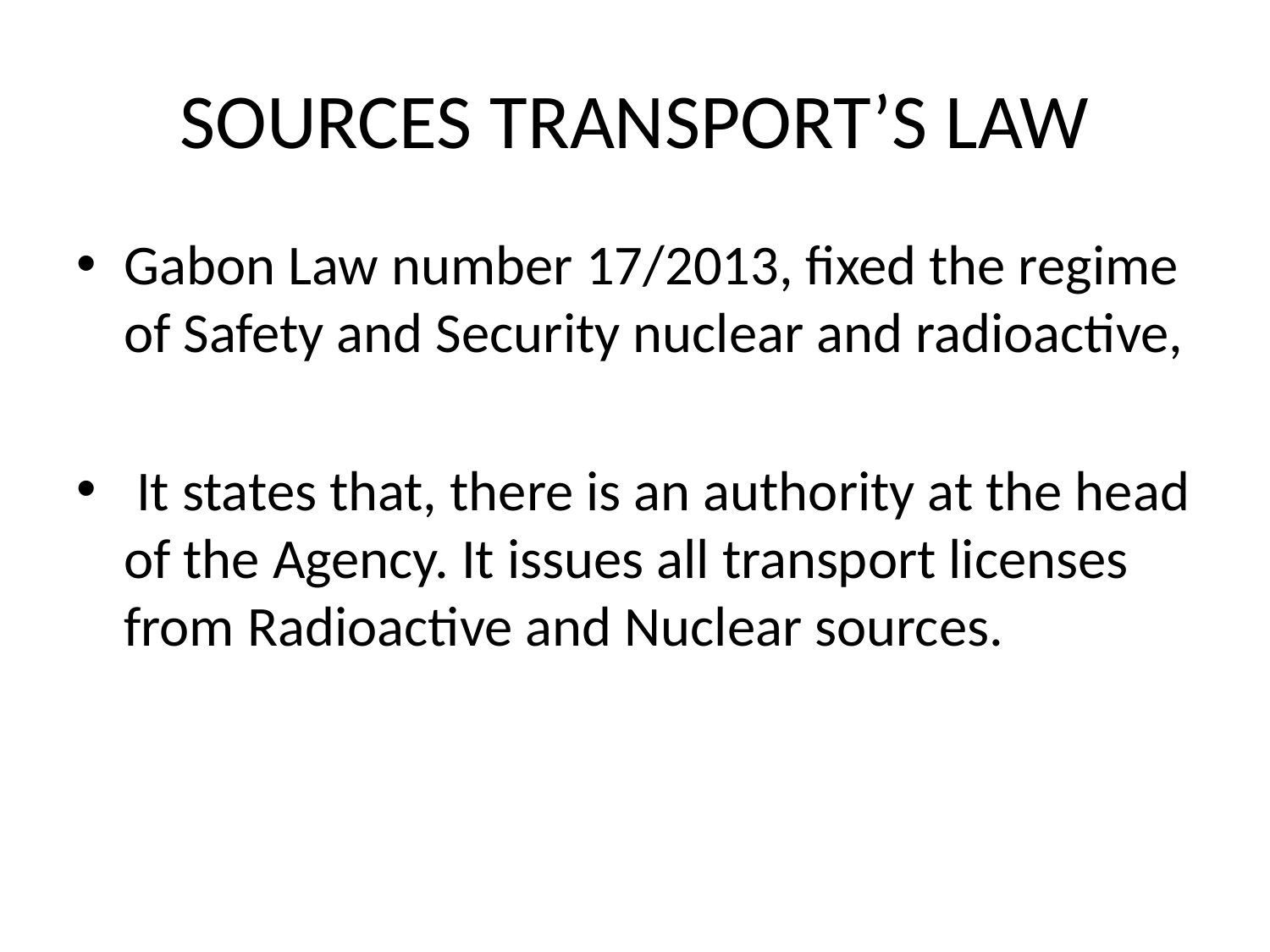

# SOURCES TRANSPORT’S LAW
Gabon Law number 17/2013, fixed the regime of Safety and Security nuclear and radioactive,

 It states that, there is an authority at the head of the Agency. It issues all transport licenses from Radioactive and Nuclear sources.